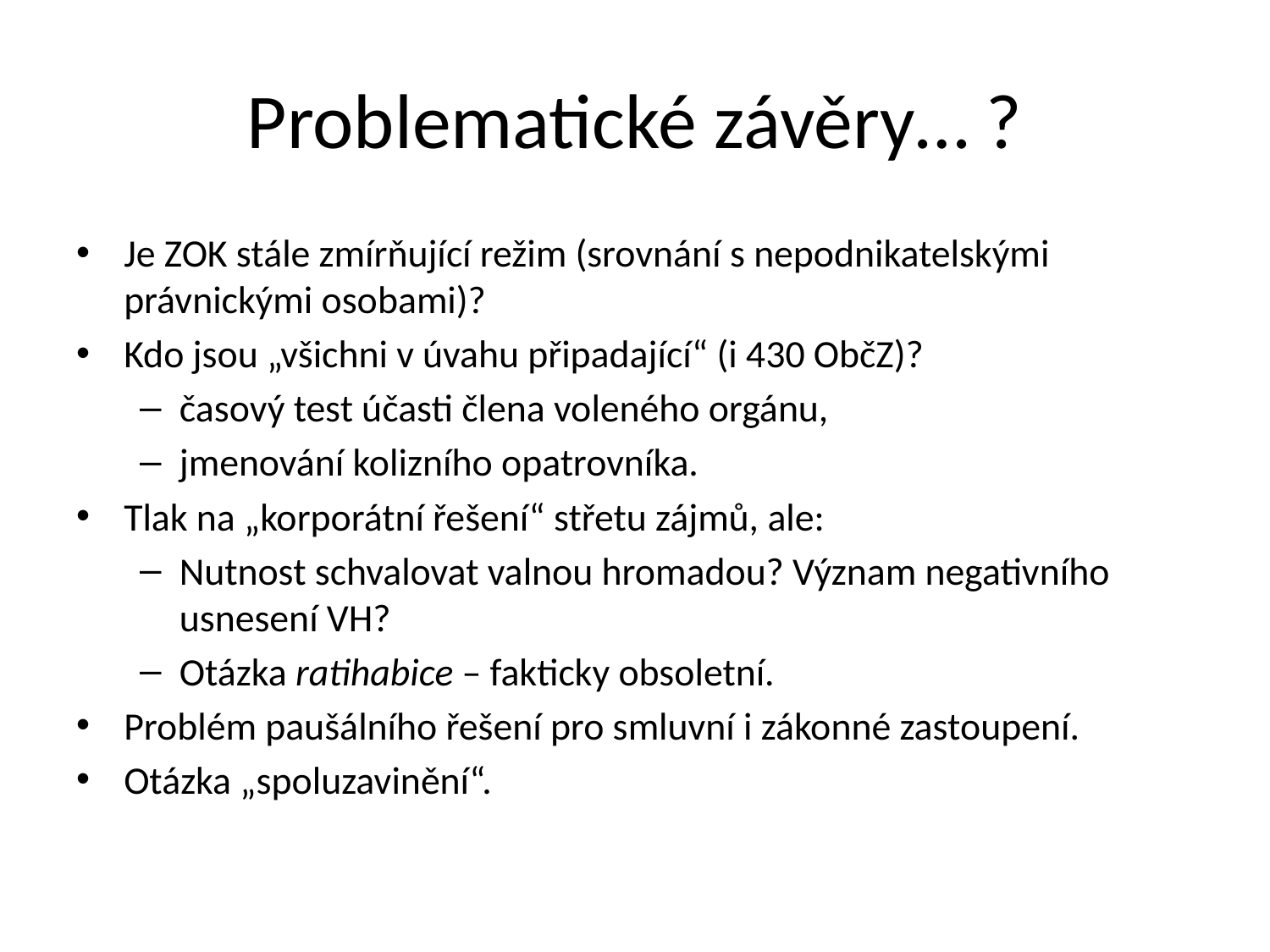

# Problematické závěry… ?
Je ZOK stále zmírňující režim (srovnání s nepodnikatelskými právnickými osobami)?
Kdo jsou „všichni v úvahu připadající“ (i 430 ObčZ)?
časový test účasti člena voleného orgánu,
jmenování kolizního opatrovníka.
Tlak na „korporátní řešení“ střetu zájmů, ale:
Nutnost schvalovat valnou hromadou? Význam negativního usnesení VH?
Otázka ratihabice – fakticky obsoletní.
Problém paušálního řešení pro smluvní i zákonné zastoupení.
Otázka „spoluzavinění“.